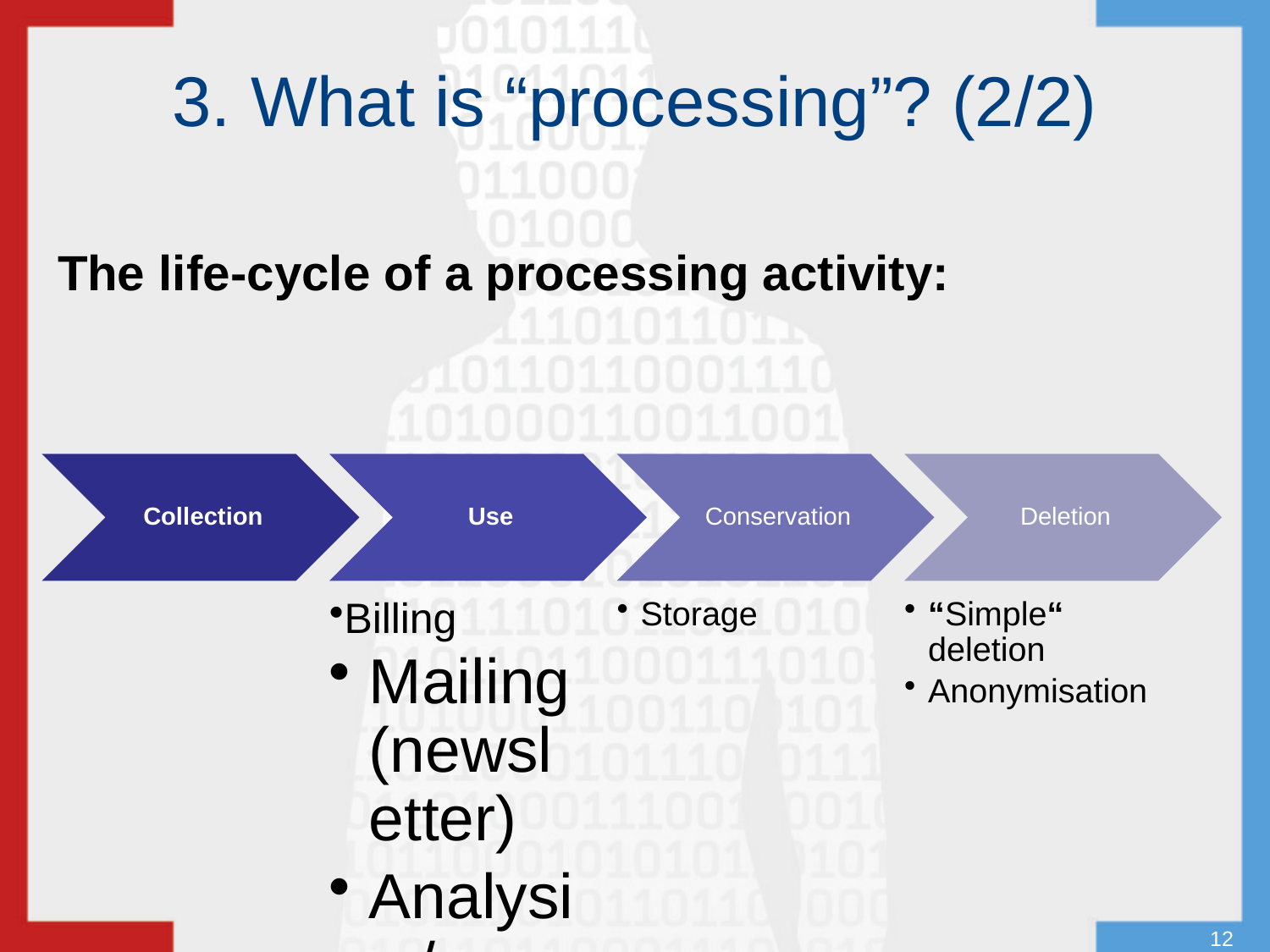

# 3. What is “processing”? (2/2)

The life-cycle of a processing activity:

Collection
Use
Billing
Mailing (newsletter)
Analysis / profiling
Transmission
Conservation
Storage
Deletion
“Simple“ deletion
Anonymisation

12